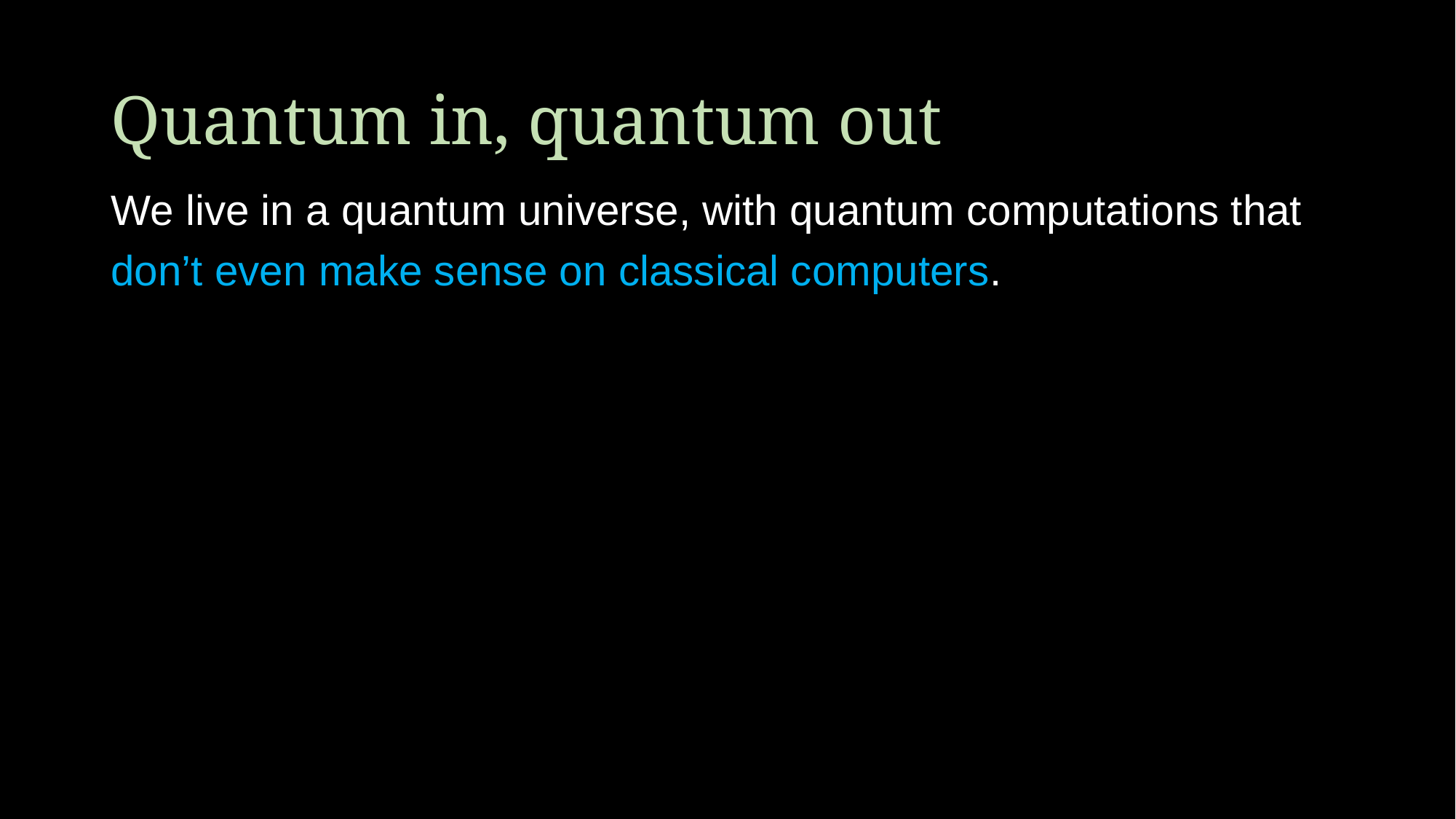

# Quantum in, quantum out
We live in a quantum universe, with quantum computations that
don’t even make sense on classical computers.